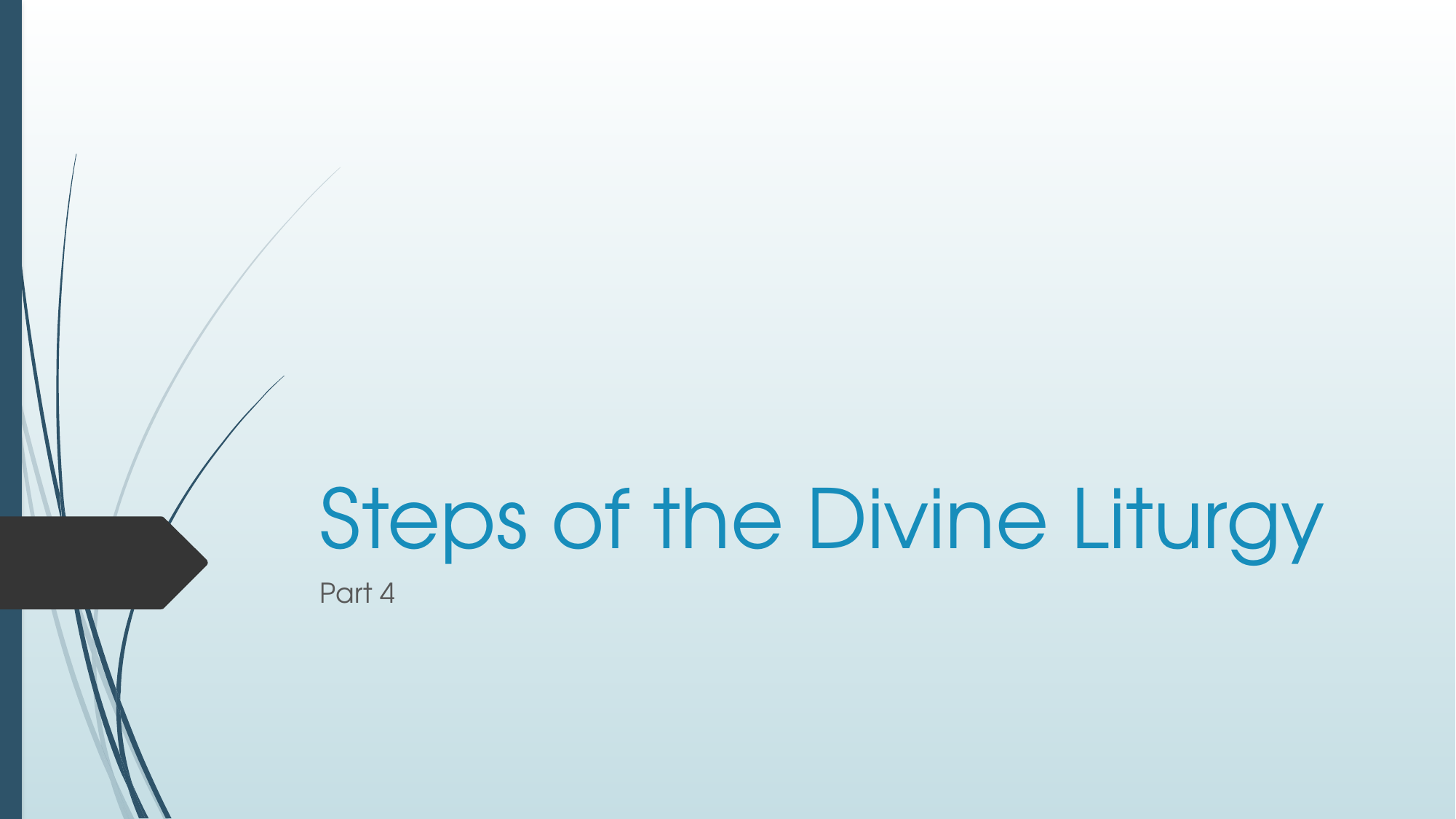

# Steps of the Divine Liturgy
Part 4